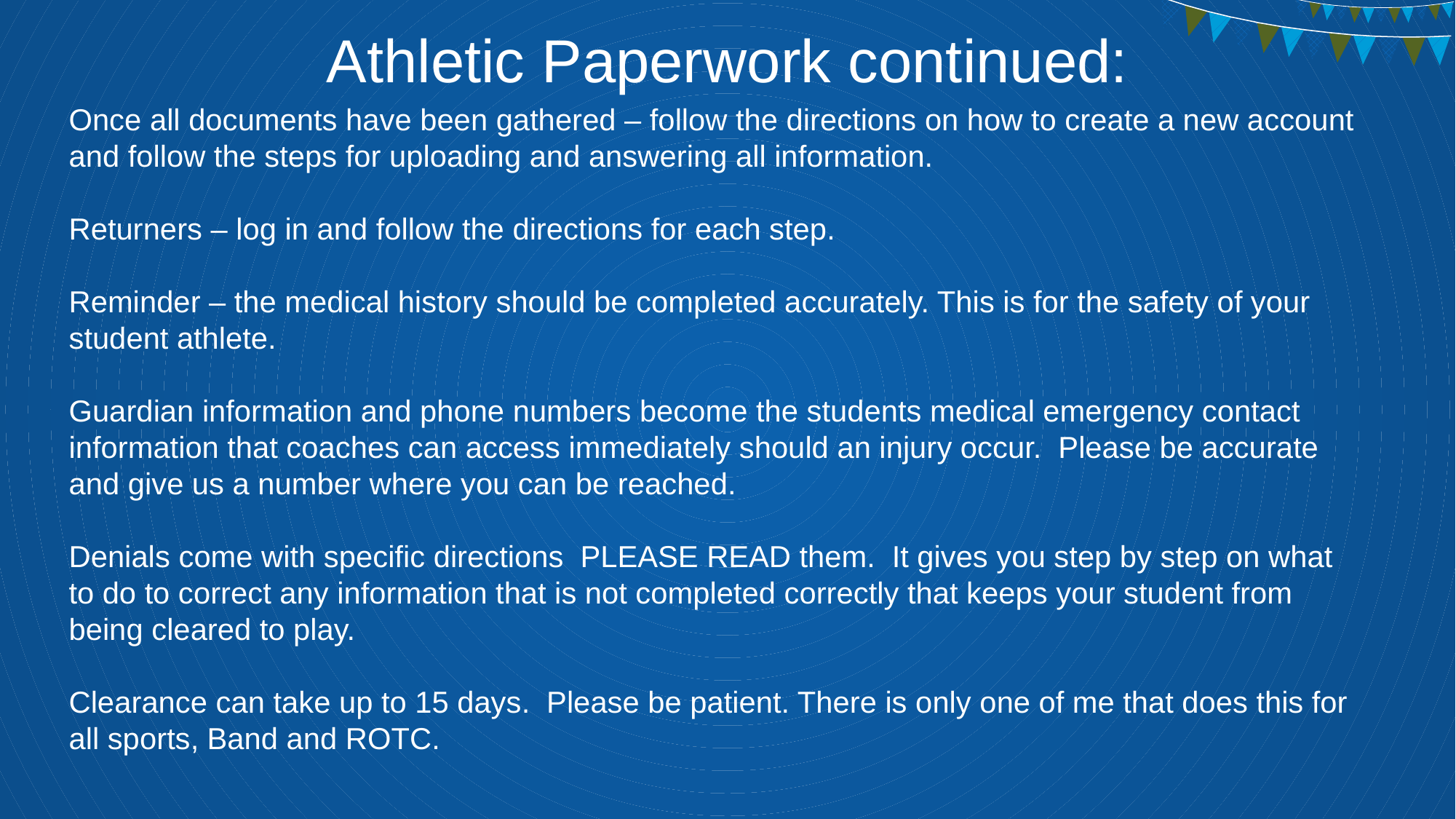

# Athletic Paperwork continued:

Once all documents have been gathered – follow the directions on how to create a new account and follow the steps for uploading and answering all information.

Returners – log in and follow the directions for each step.

Reminder – the medical history should be completed accurately. This is for the safety of your student athlete.

Guardian information and phone numbers become the students medical emergency contact information that coaches can access immediately should an injury occur.  Please be accurate and give us a number where you can be reached.

Denials come with specific directions  PLEASE READ them.  It gives you step by step on what to do to correct any information that is not completed correctly that keeps your student from being cleared to play.

Clearance can take up to 15 days.  Please be patient. There is only one of me that does this for all sports, Band and ROTC.